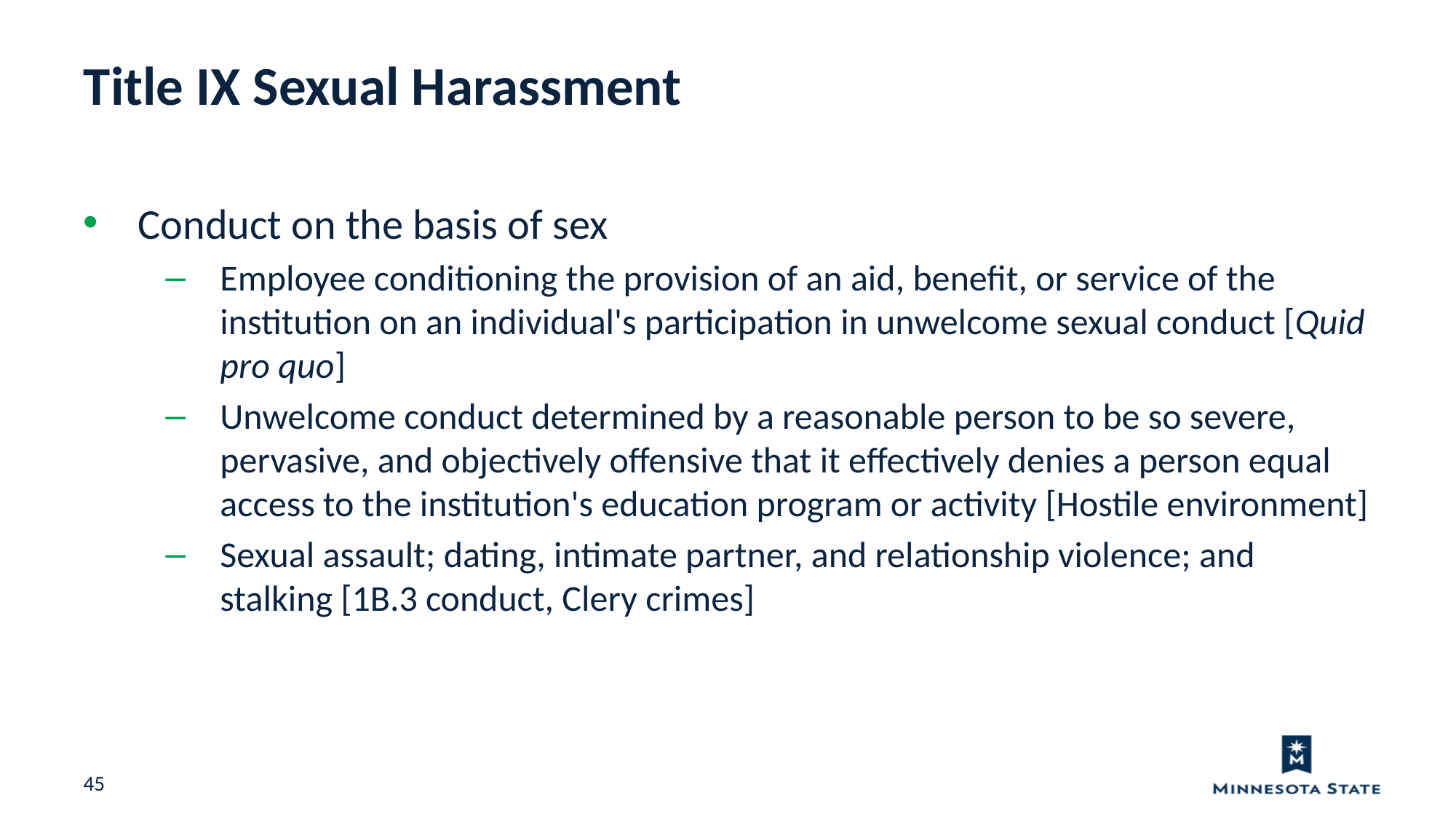

Title IX Sexual Harassment
Conduct on the basis of sex
Employee conditioning the provision of an aid, benefit, or service of the institution on an individual's participation in unwelcome sexual conduct [Quid pro quo]
Unwelcome conduct determined by a reasonable person to be so severe, pervasive, and objectively offensive that it effectively denies a person equal access to the institution's education program or activity [Hostile environment]
Sexual assault; dating, intimate partner, and relationship violence; and stalking [1B.3 conduct, Clery crimes]